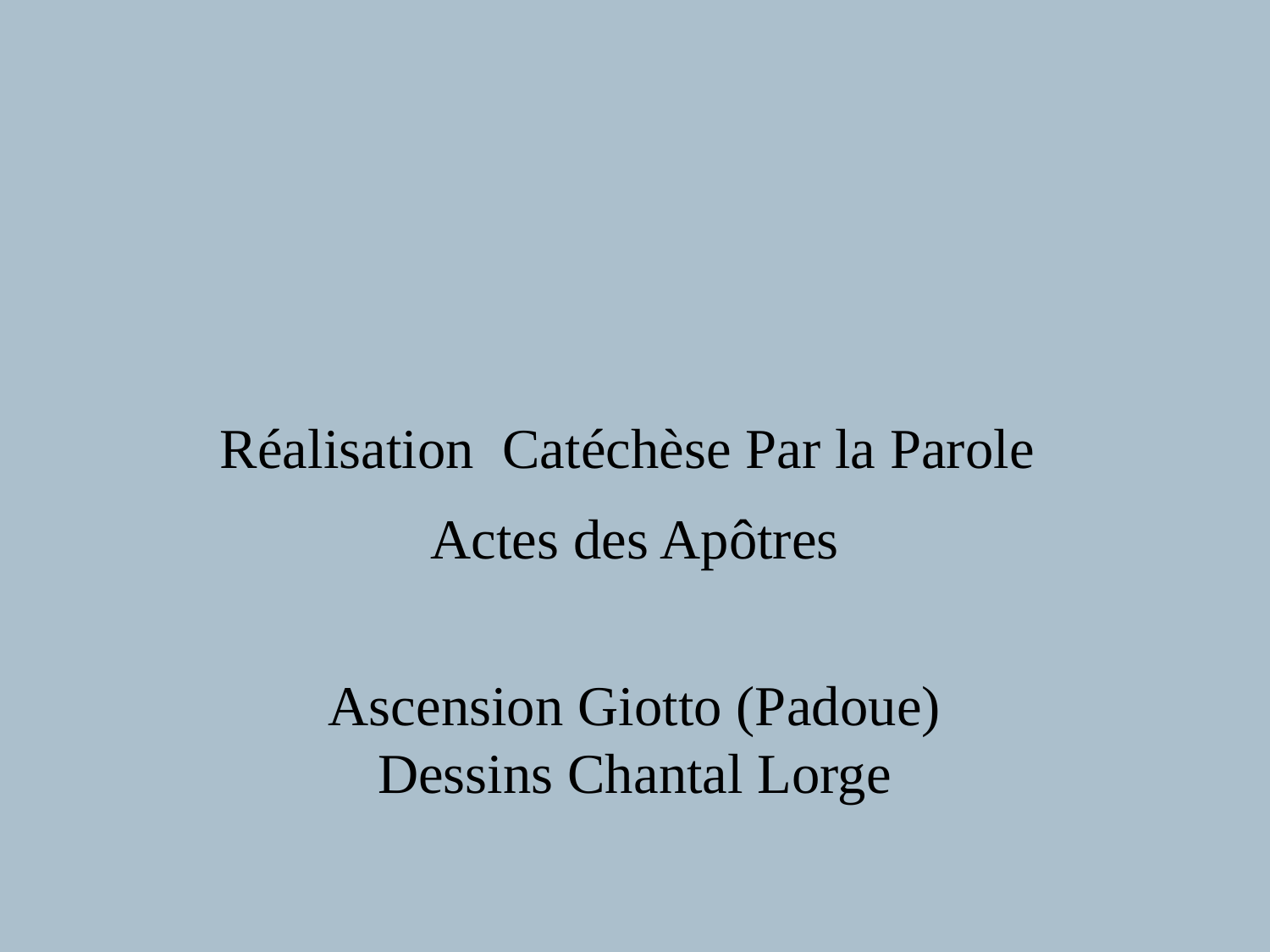

Réalisation  Catéchèse Par la Parole

Actes des Apôtres

Ascension Giotto (Padoue)
Dessins Chantal Lorge